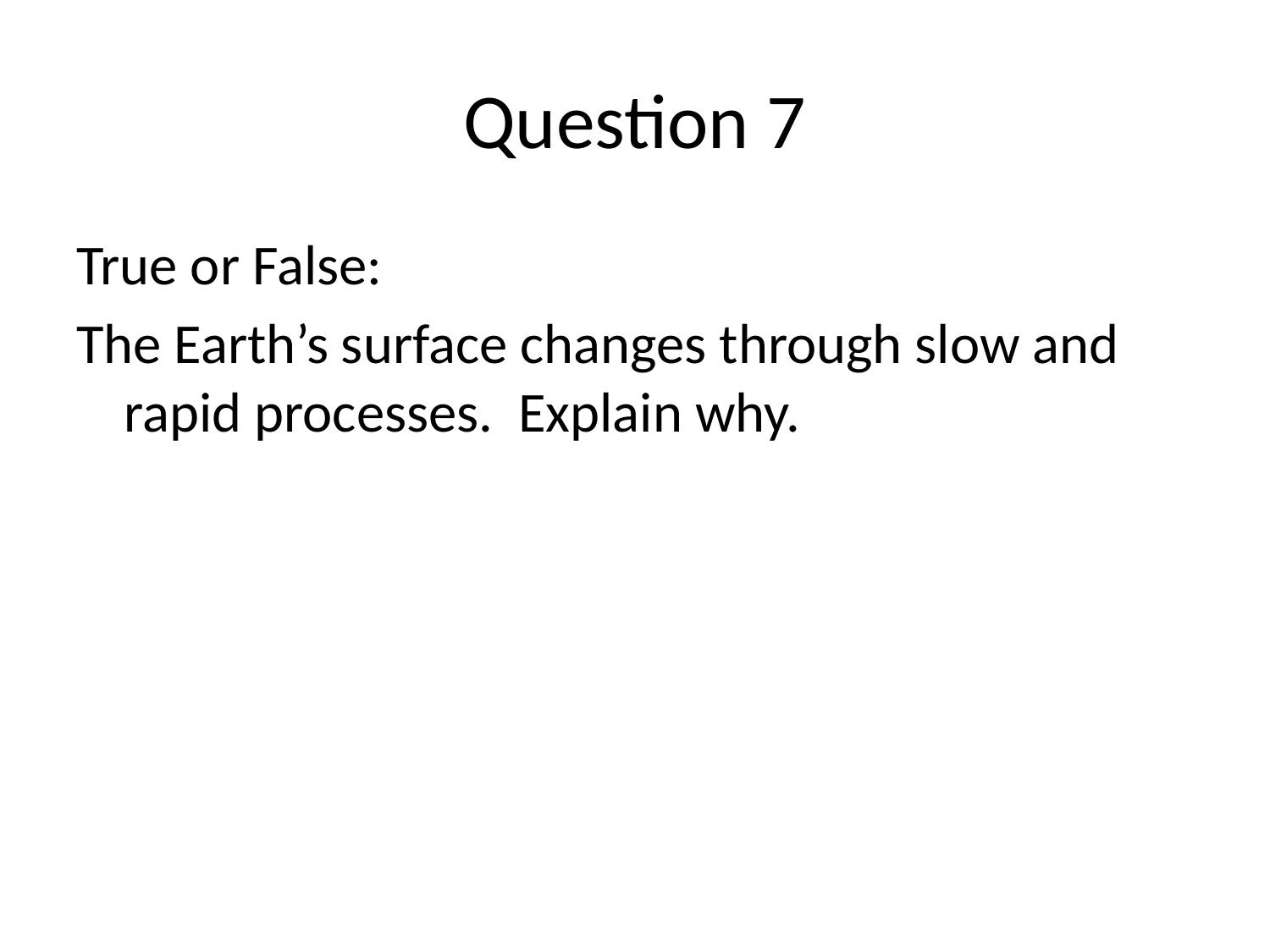

# Question 7
True or False:
The Earth’s surface changes through slow and rapid processes.  Explain why.